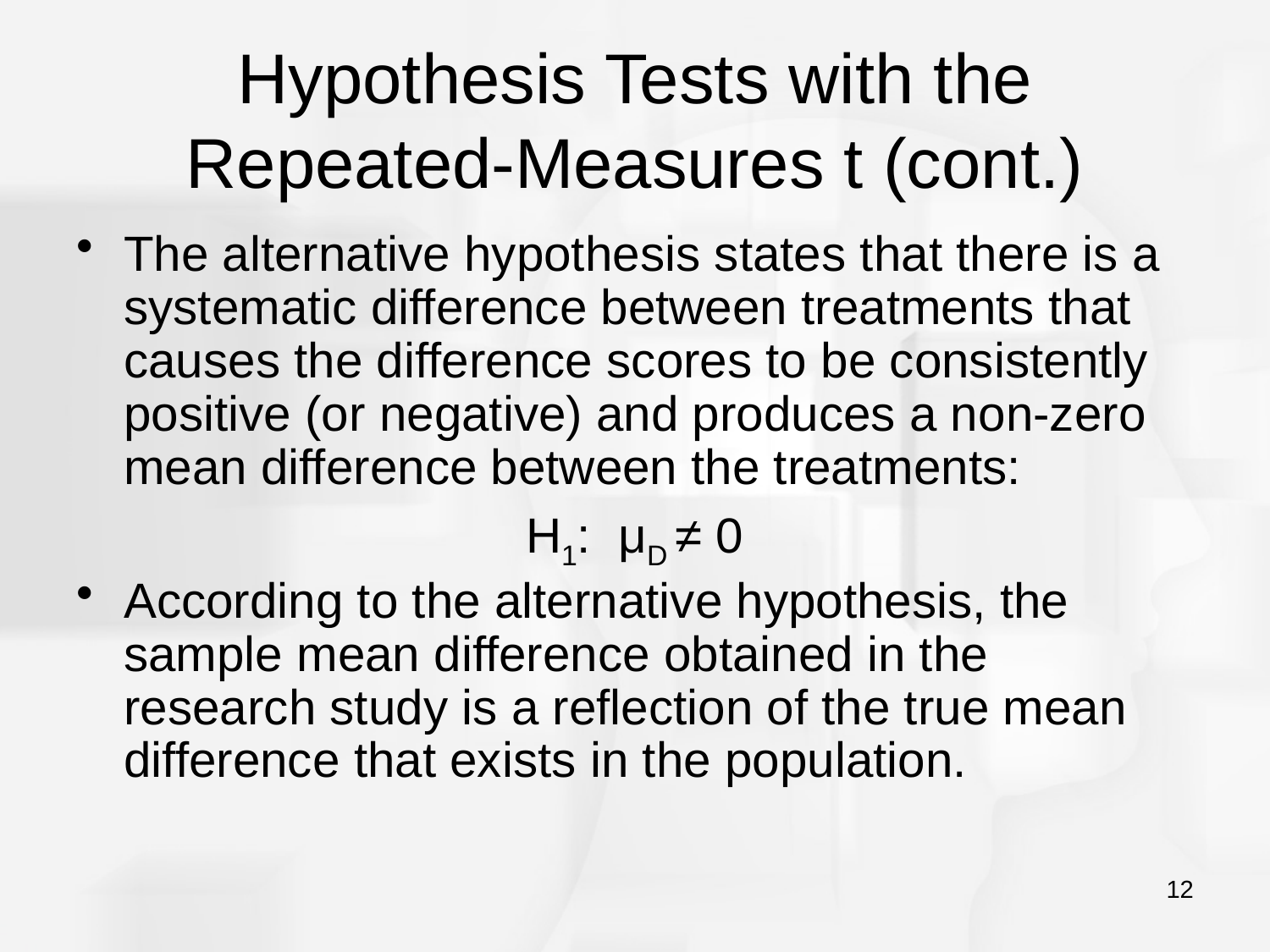

# Hypothesis Tests with the Repeated-Measures t (cont.)
The alternative hypothesis states that there is a systematic difference between treatments that causes the difference scores to be consistently positive (or negative) and produces a non-zero mean difference between the treatments:
H1:  μD ≠ 0
According to the alternative hypothesis, the sample mean difference obtained in the research study is a reflection of the true mean difference that exists in the population.
12